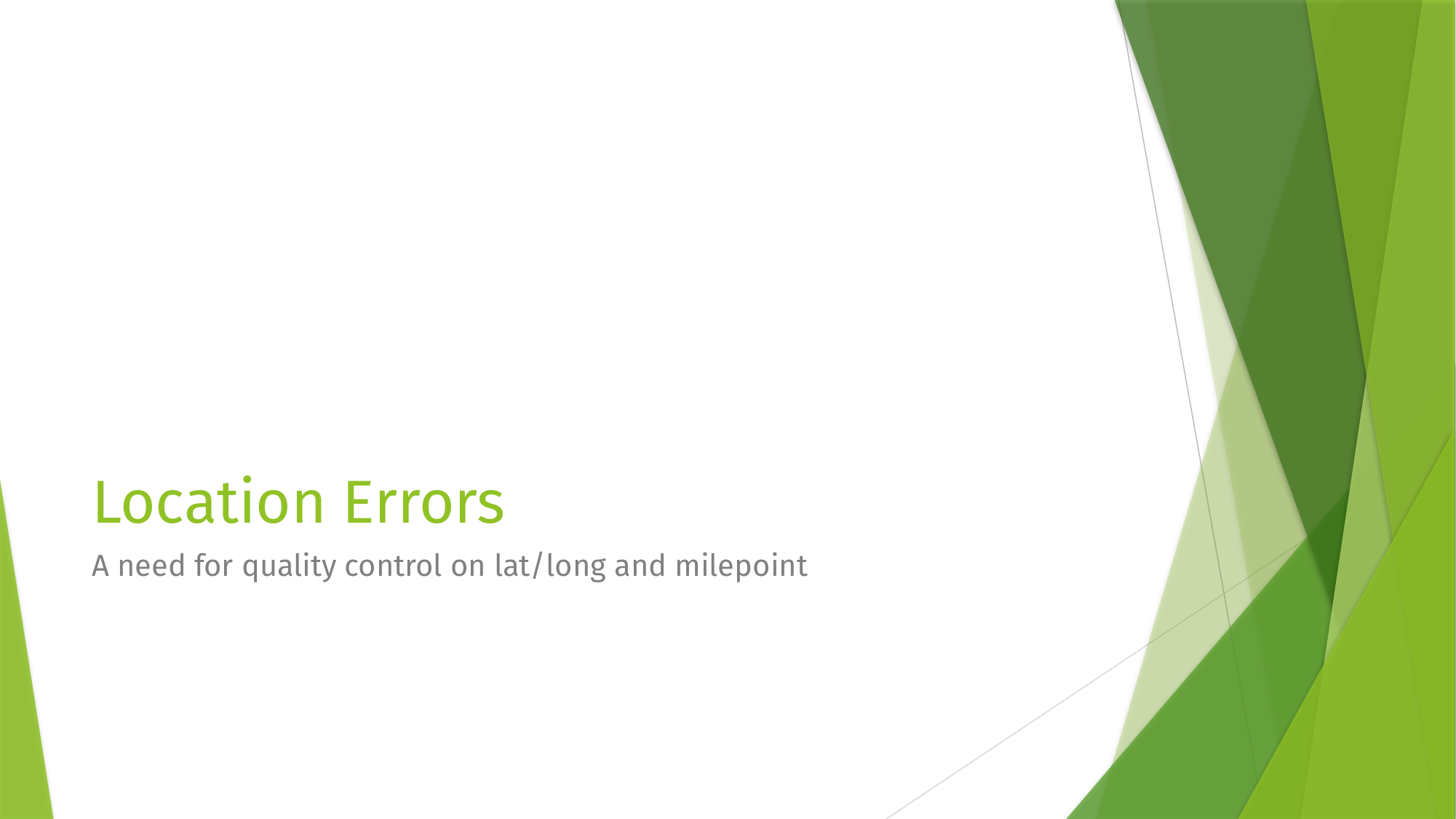

# Location Errors
A need for quality control on lat/long and milepoint